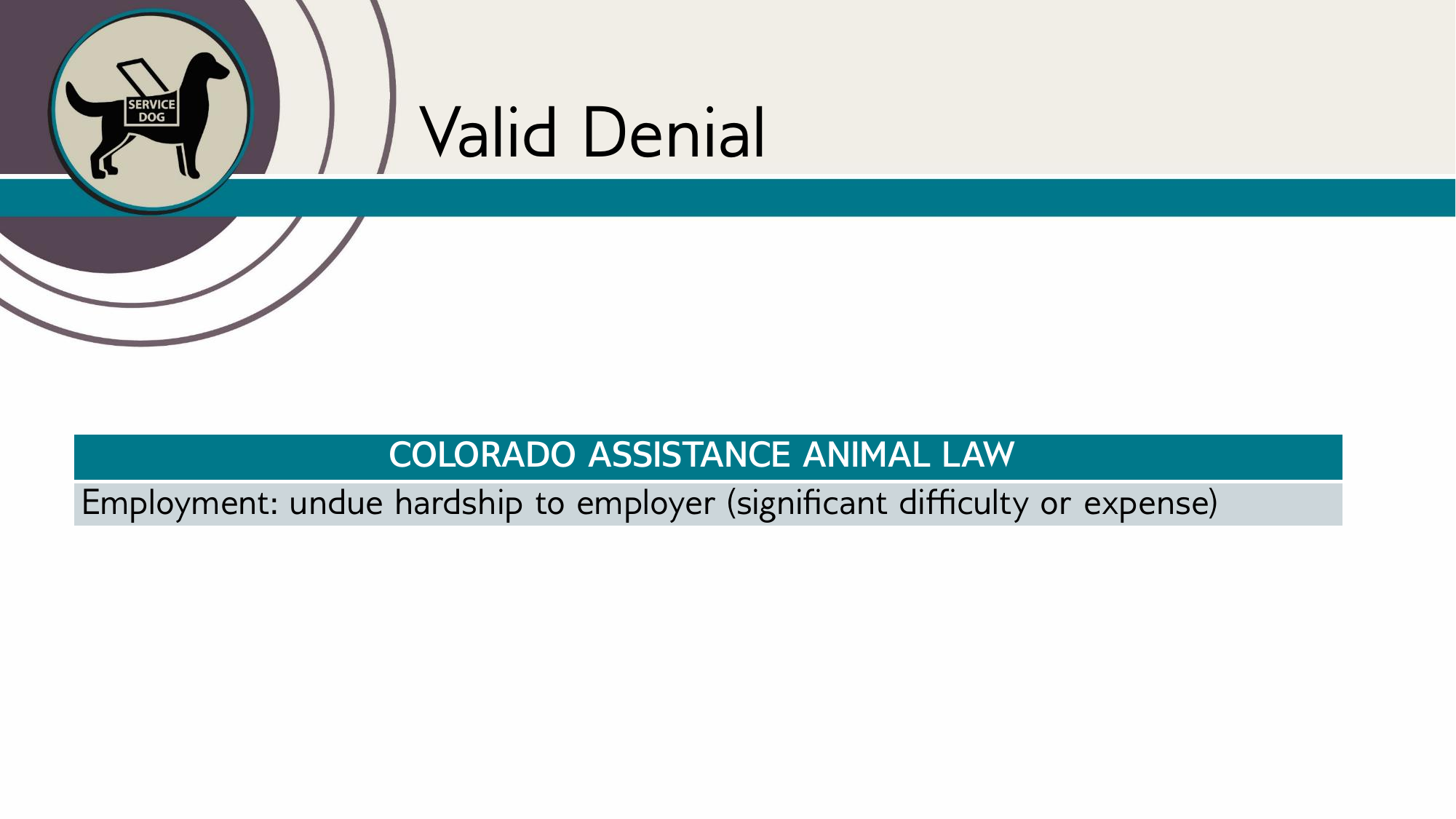

# Valid Denial
| COLORADO ASSISTANCE ANIMAL LAW |
| --- |
| Employment: undue hardship to employer (significant difficulty or expense) |